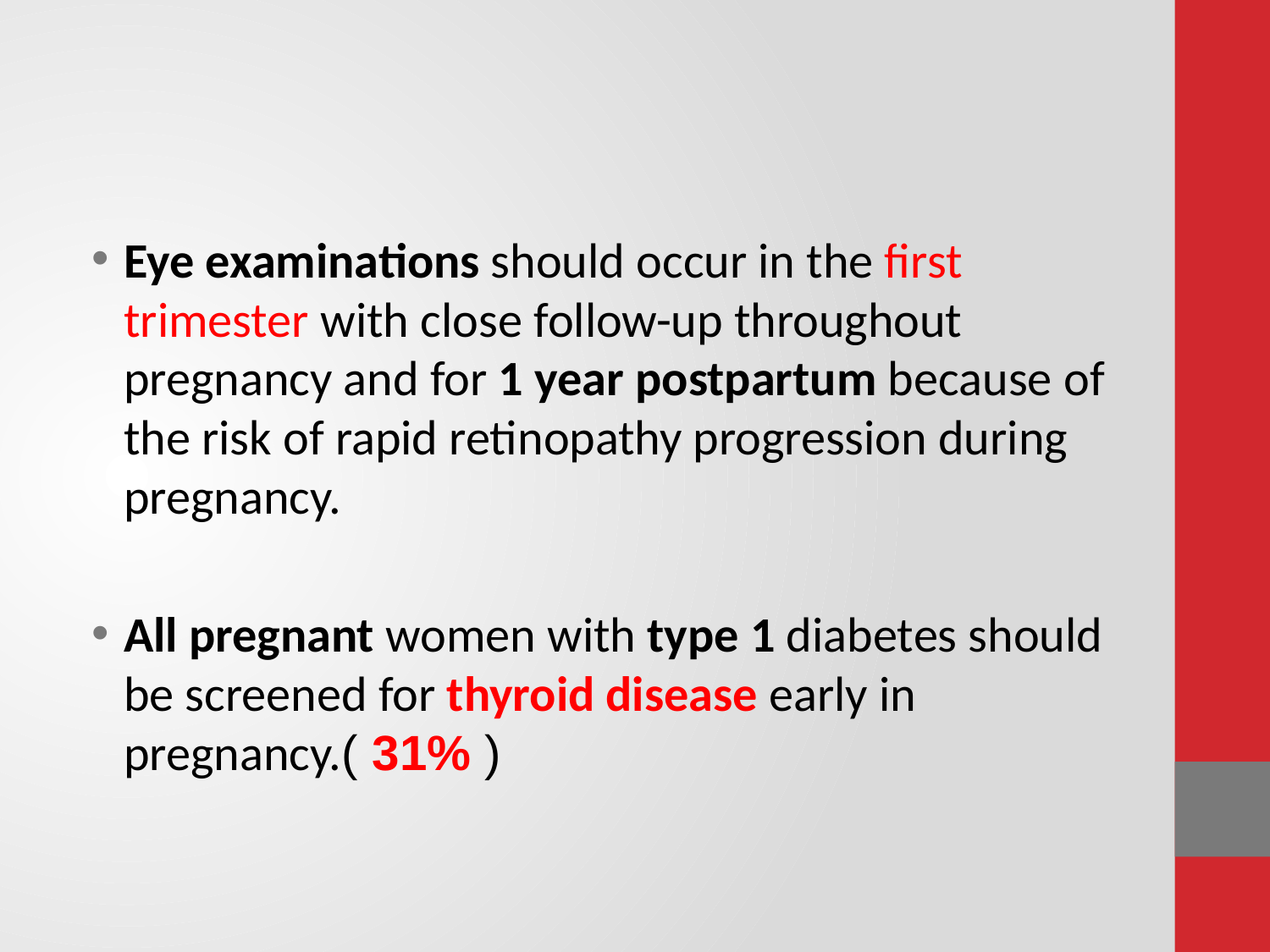

#
Eye examinations should occur in the ﬁrst trimester with close follow-up throughout pregnancy and for 1 year postpartum because of the risk of rapid retinopathy progression during pregnancy.

All pregnant women with type 1 diabetes should be screened for thyroid disease early in pregnancy.( 31% )